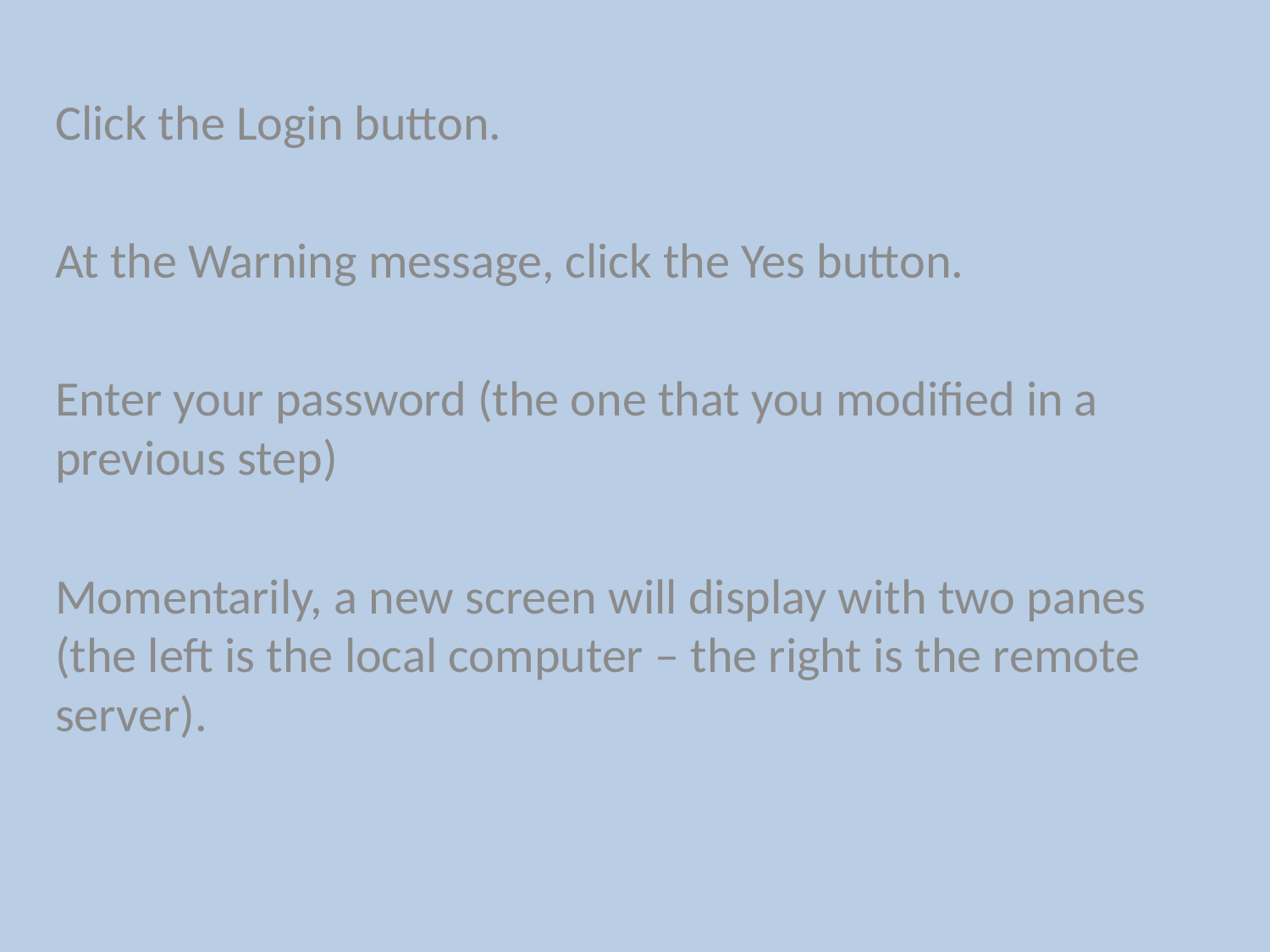

Click the Login button.

At the Warning message, click the Yes button.

Enter your password (the one that you modified in a previous step)

Momentarily, a new screen will display with two panes (the left is the local computer – the right is the remote server).